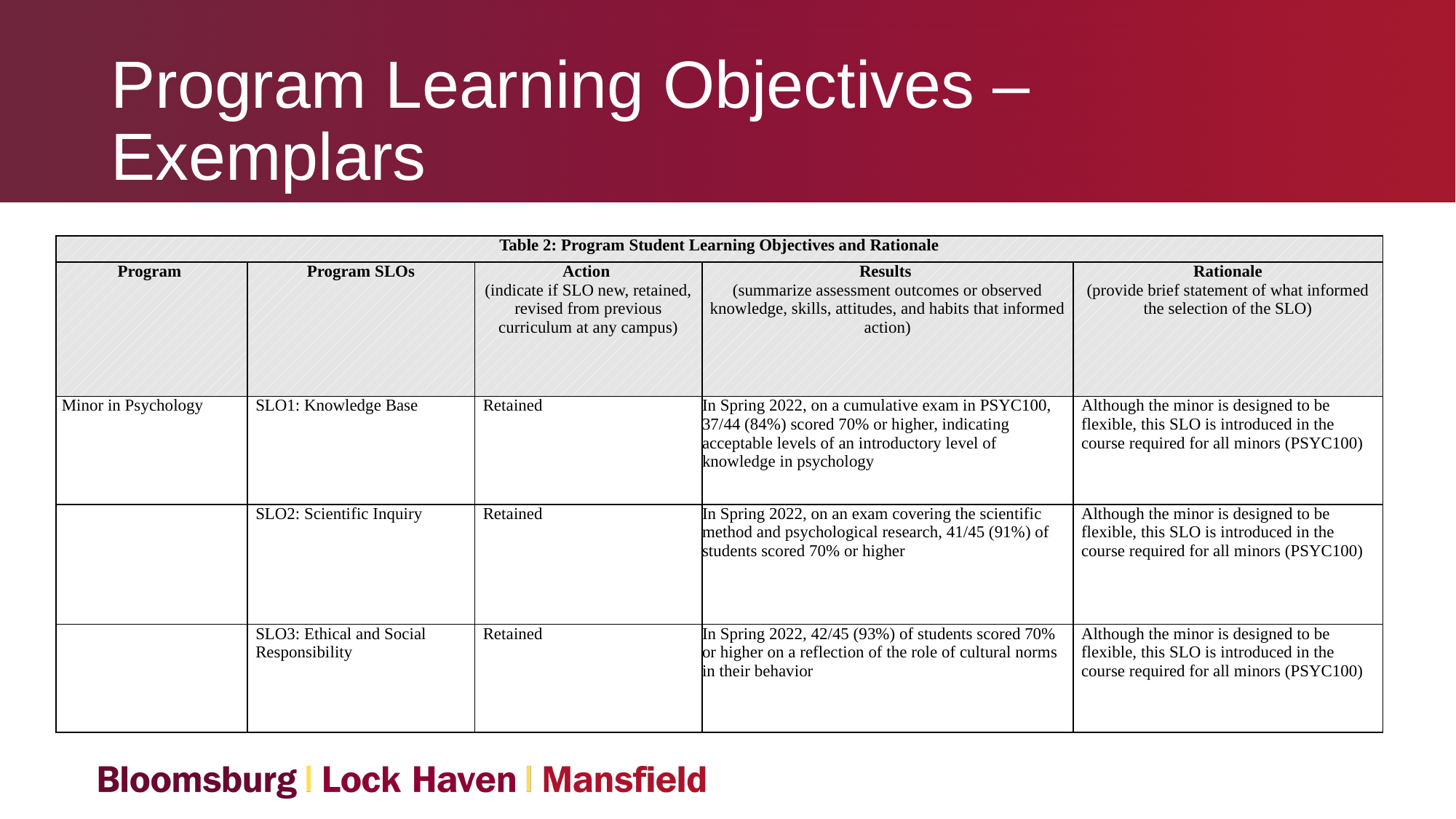

# Program Learning Objectives – Exemplars
| Table 2: Program Student Learning Objectives and Rationale |  |  |  |  |
| --- | --- | --- | --- | --- |
| Program | Program SLOs | Action (indicate if SLO new, retained, revised from previous curriculum at any campus) | Results (summarize assessment outcomes or observed knowledge, skills, attitudes, and habits that informed action) | Rationale (provide brief statement of what informed the selection of the SLO) |
| Minor in Psychology | SLO1: Knowledge Base | Retained | In Spring 2022, on a cumulative exam in PSYC100, 37/44 (84%) scored 70% or higher, indicating acceptable levels of an introductory level of knowledge in psychology | Although the minor is designed to be flexible, this SLO is introduced in the course required for all minors (PSYC100) |
|  | SLO2: Scientific Inquiry | Retained | In Spring 2022, on an exam covering the scientific method and psychological research, 41/45 (91%) of students scored 70% or higher | Although the minor is designed to be flexible, this SLO is introduced in the course required for all minors (PSYC100) |
|  | SLO3: Ethical and Social Responsibility | Retained | In Spring 2022, 42/45 (93%) of students scored 70% or higher on a reflection of the role of cultural norms in their behavior | Although the minor is designed to be flexible, this SLO is introduced in the course required for all minors (PSYC100) |